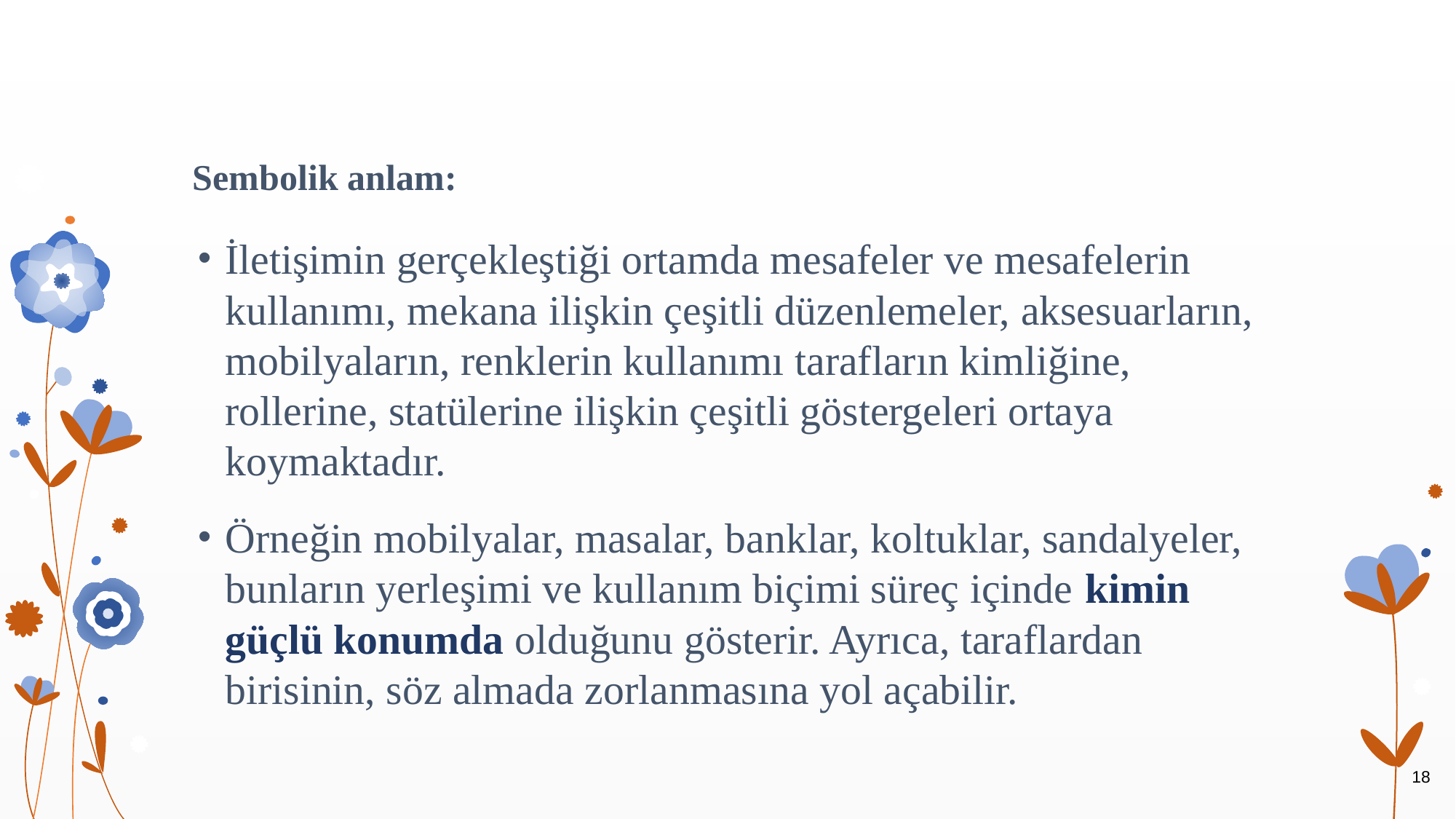

# Sembolik anlam:
İletişimin gerçekleştiği ortamda mesafeler ve mesafelerin kullanımı, mekana ilişkin çeşitli düzenlemeler, aksesuarların, mobilyaların, renklerin kullanımı tarafların kimliğine, rollerine, statülerine ilişkin çeşitli göstergeleri ortaya koymaktadır.
Örneğin mobilyalar, masalar, banklar, koltuklar, sandalyeler, bunların yerleşimi ve kullanım biçimi süreç içinde kimin güçlü konumda olduğunu gösterir. Ayrıca, taraflardan birisinin, söz almada zorlanmasına yol açabilir.

18